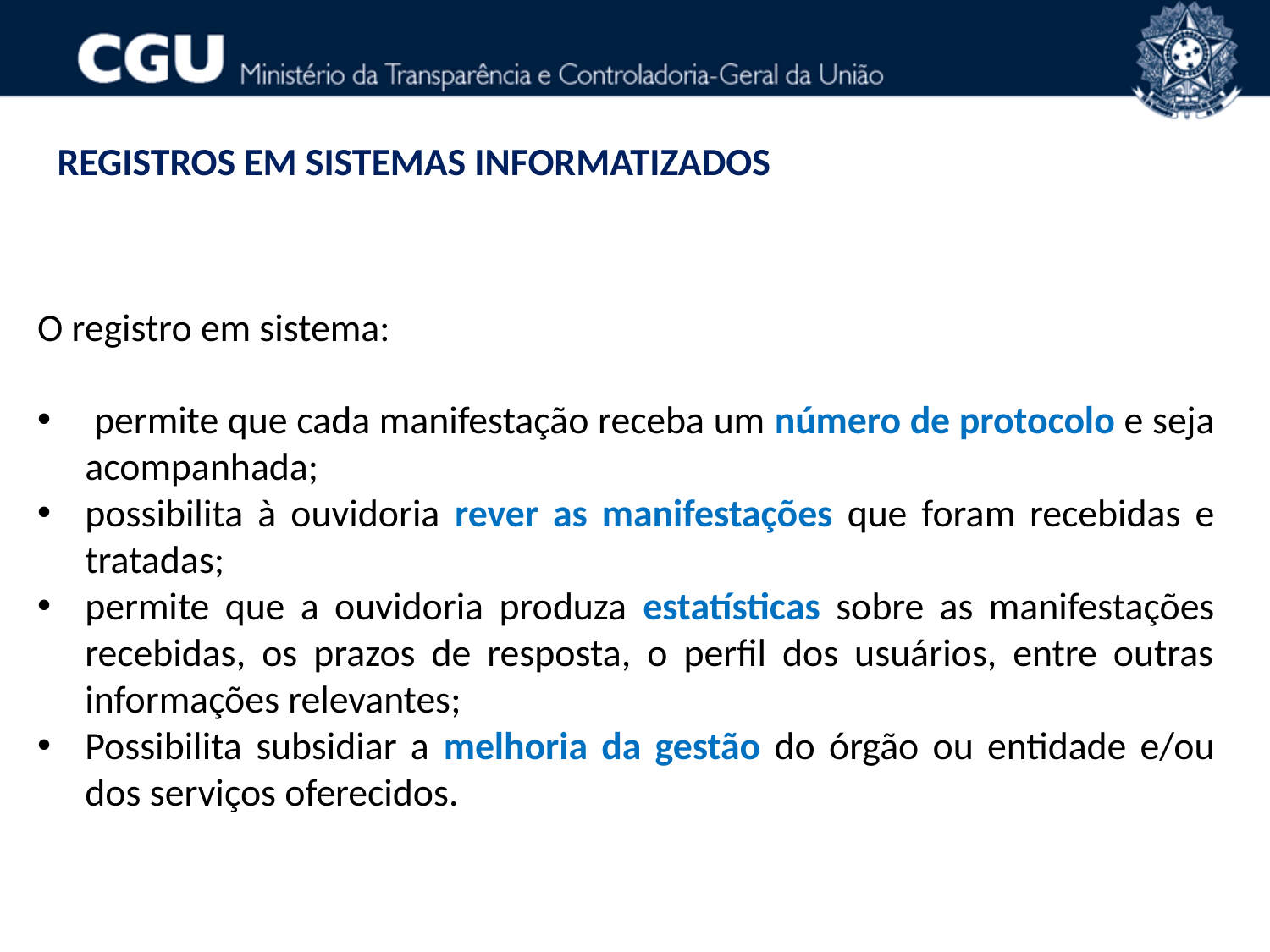

REGISTROS EM SISTEMAS INFORMATIZADOS
O registro em sistema:

 permite que cada manifestação receba um número de protocolo e seja acompanhada;
possibilita à ouvidoria rever as manifestações que foram recebidas e tratadas;
permite que a ouvidoria produza estatísticas sobre as manifestações recebidas, os prazos de resposta, o perfil dos usuários, entre outras informações relevantes;
Possibilita subsidiar a melhoria da gestão do órgão ou entidade e/ou dos serviços oferecidos.